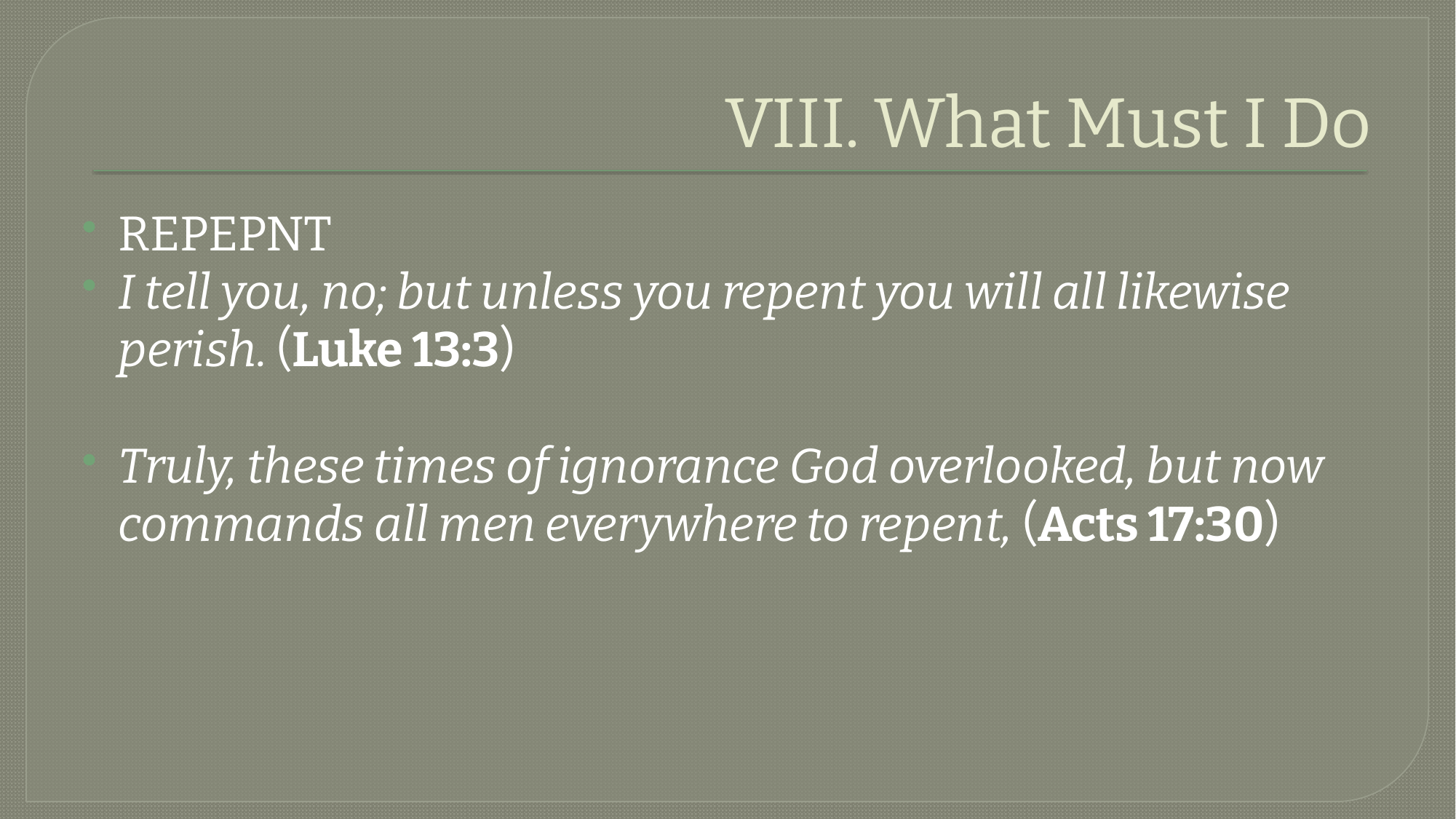

# VIII. What Must I Do
REPEPNT
I tell you, no; but unless you repent you will all likewise perish. (Luke 13:3)

Truly, these times of ignorance God overlooked, but now commands all men everywhere to repent, (Acts 17:30)